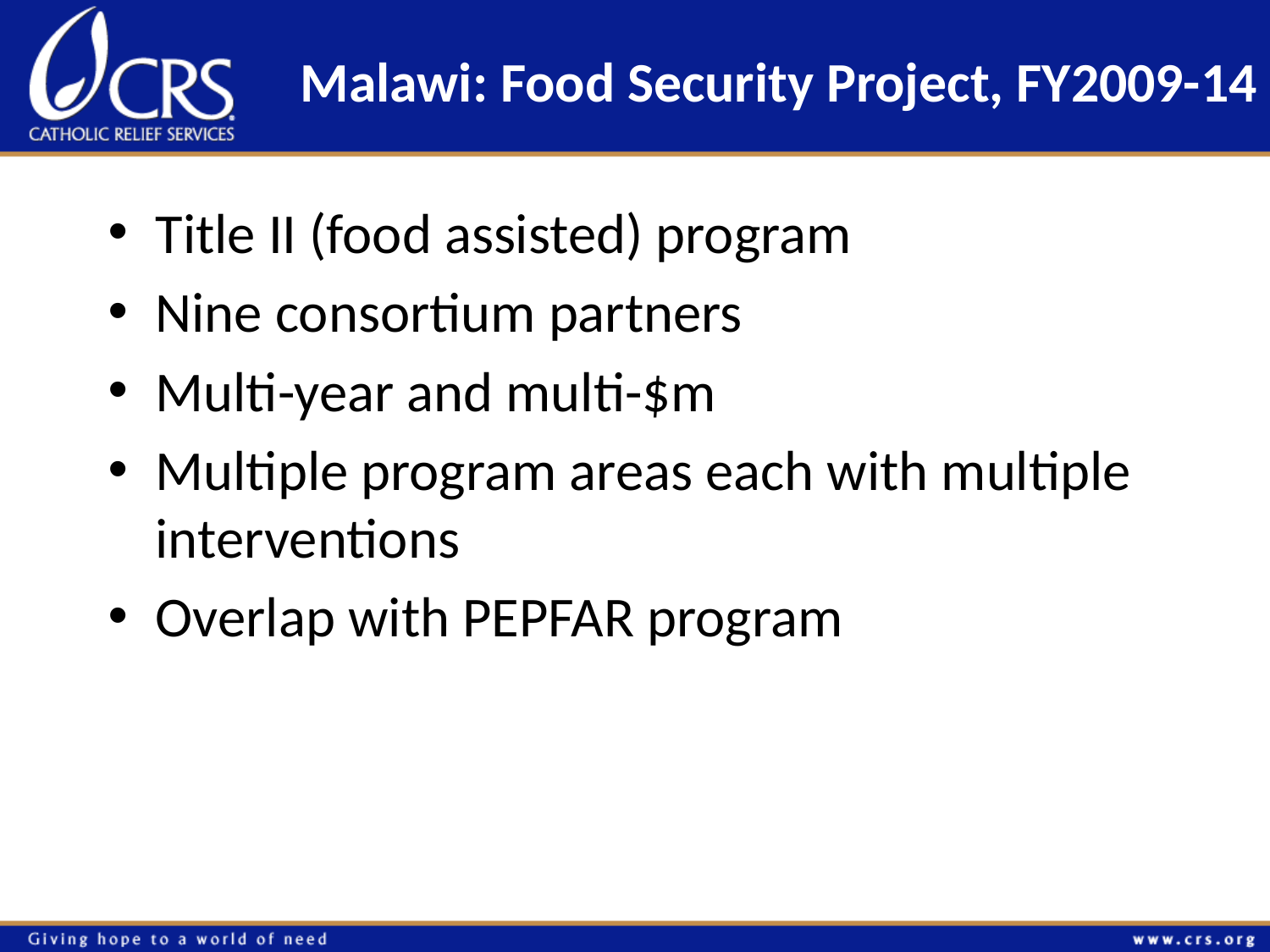

# Malawi: Food Security Project, FY2009-14
Title II (food assisted) program
Nine consortium partners
Multi-year and multi-$m
Multiple program areas each with multiple interventions
Overlap with PEPFAR program